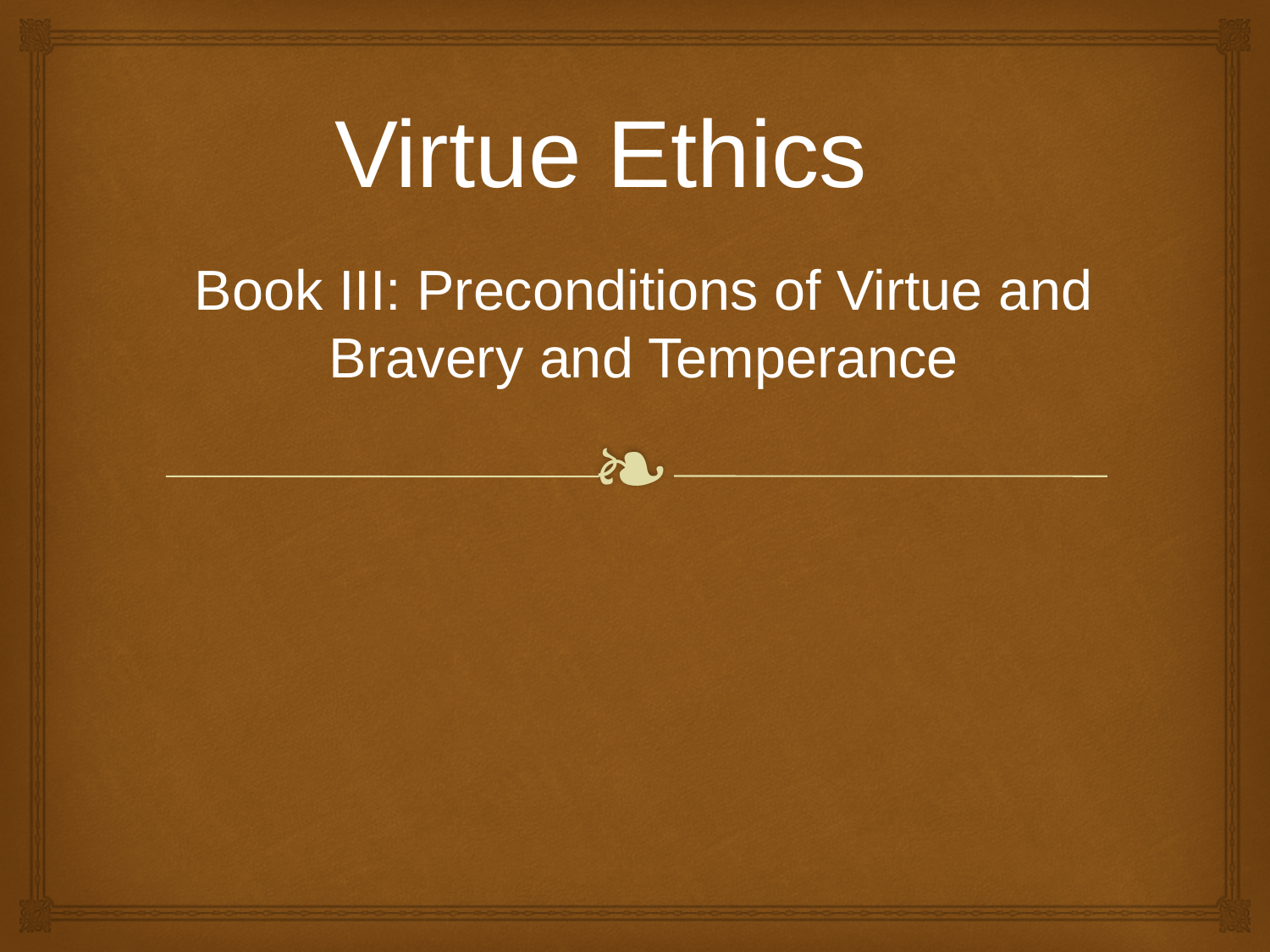

# Virtue Ethics
Book III: Preconditions of Virtue and Bravery and Temperance